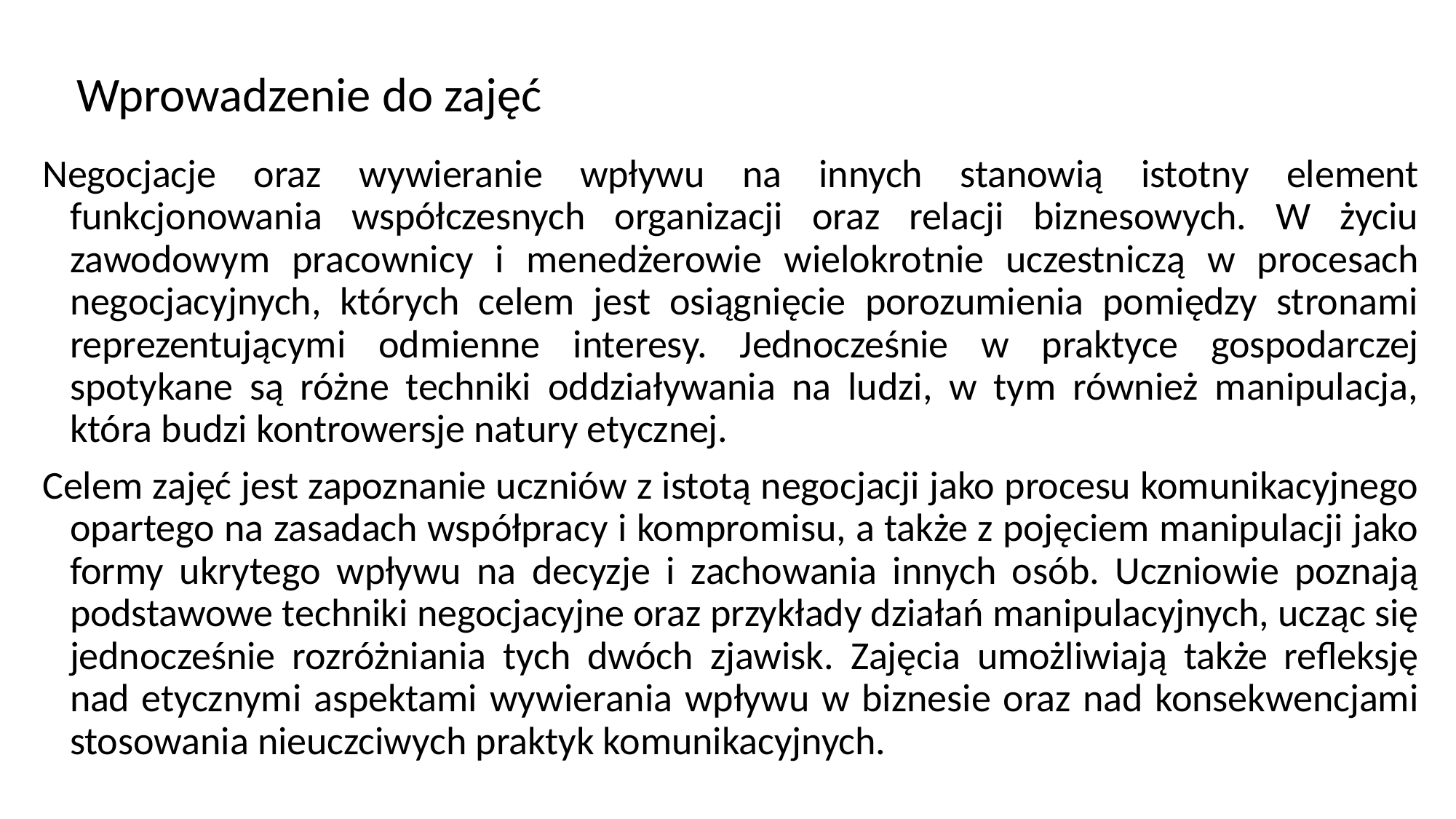

# Wprowadzenie do zajęć
Negocjacje oraz wywieranie wpływu na innych stanowią istotny element funkcjonowania współczesnych organizacji oraz relacji biznesowych. W życiu zawodowym pracownicy i menedżerowie wielokrotnie uczestniczą w procesach negocjacyjnych, których celem jest osiągnięcie porozumienia pomiędzy stronami reprezentującymi odmienne interesy. Jednocześnie w praktyce gospodarczej spotykane są różne techniki oddziaływania na ludzi, w tym również manipulacja, która budzi kontrowersje natury etycznej.
Celem zajęć jest zapoznanie uczniów z istotą negocjacji jako procesu komunikacyjnego opartego na zasadach współpracy i kompromisu, a także z pojęciem manipulacji jako formy ukrytego wpływu na decyzje i zachowania innych osób. Uczniowie poznają podstawowe techniki negocjacyjne oraz przykłady działań manipulacyjnych, ucząc się jednocześnie rozróżniania tych dwóch zjawisk. Zajęcia umożliwiają także refleksję nad etycznymi aspektami wywierania wpływu w biznesie oraz nad konsekwencjami stosowania nieuczciwych praktyk komunikacyjnych.